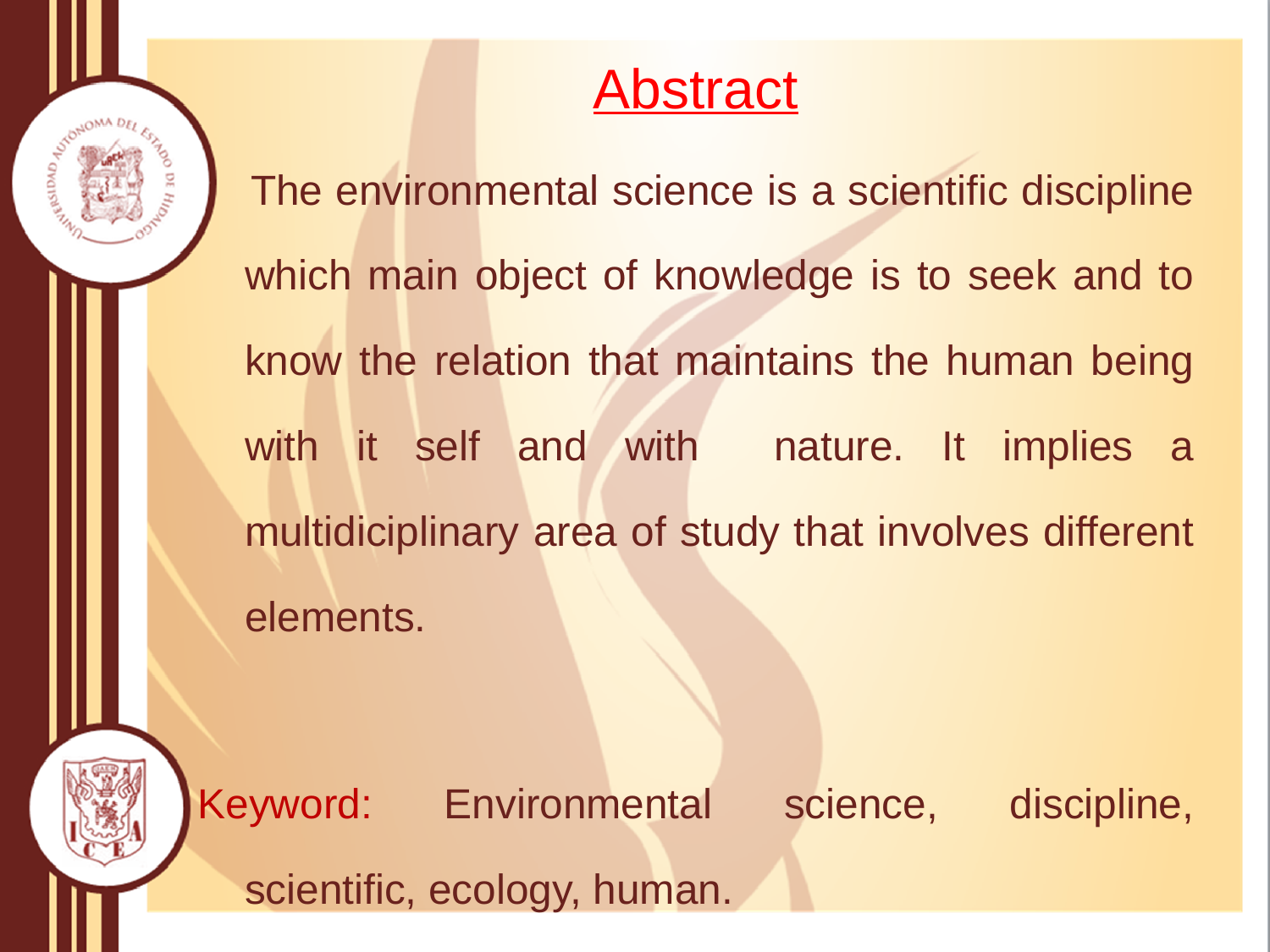

Abstract
    The environmental science is a scientific discipline which main object of knowledge is to seek and to know the relation that maintains the human being with it self and with  nature. It implies a multidiciplinary area of study that involves different elements.

Keyword: Environmental science, discipline, scientific, ecology, human.